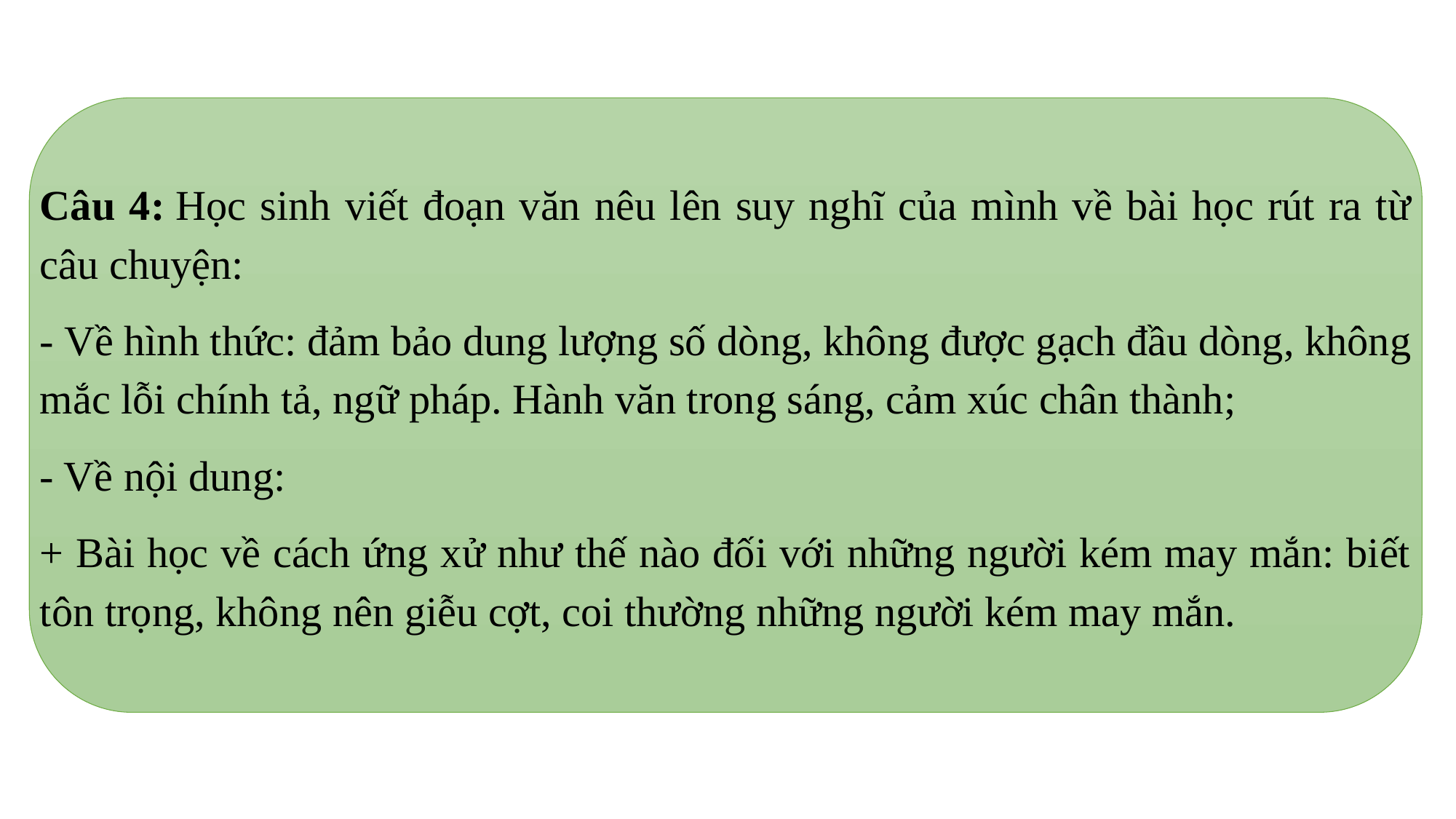

Câu 4: Học sinh viết đoạn văn nêu lên suy nghĩ của mình về bài học rút ra từ câu chuyện:
- Về hình thức: đảm bảo dung lượng số dòng, không được gạch đầu dòng, không mắc lỗi chính tả, ngữ pháp. Hành văn trong sáng, cảm xúc chân thành;
- Về nội dung:
+ Bài học về cách ứng xử như thế nào đối với những người kém may mắn: biết tôn trọng, không nên giễu cợt, coi thường những người kém may mắn.